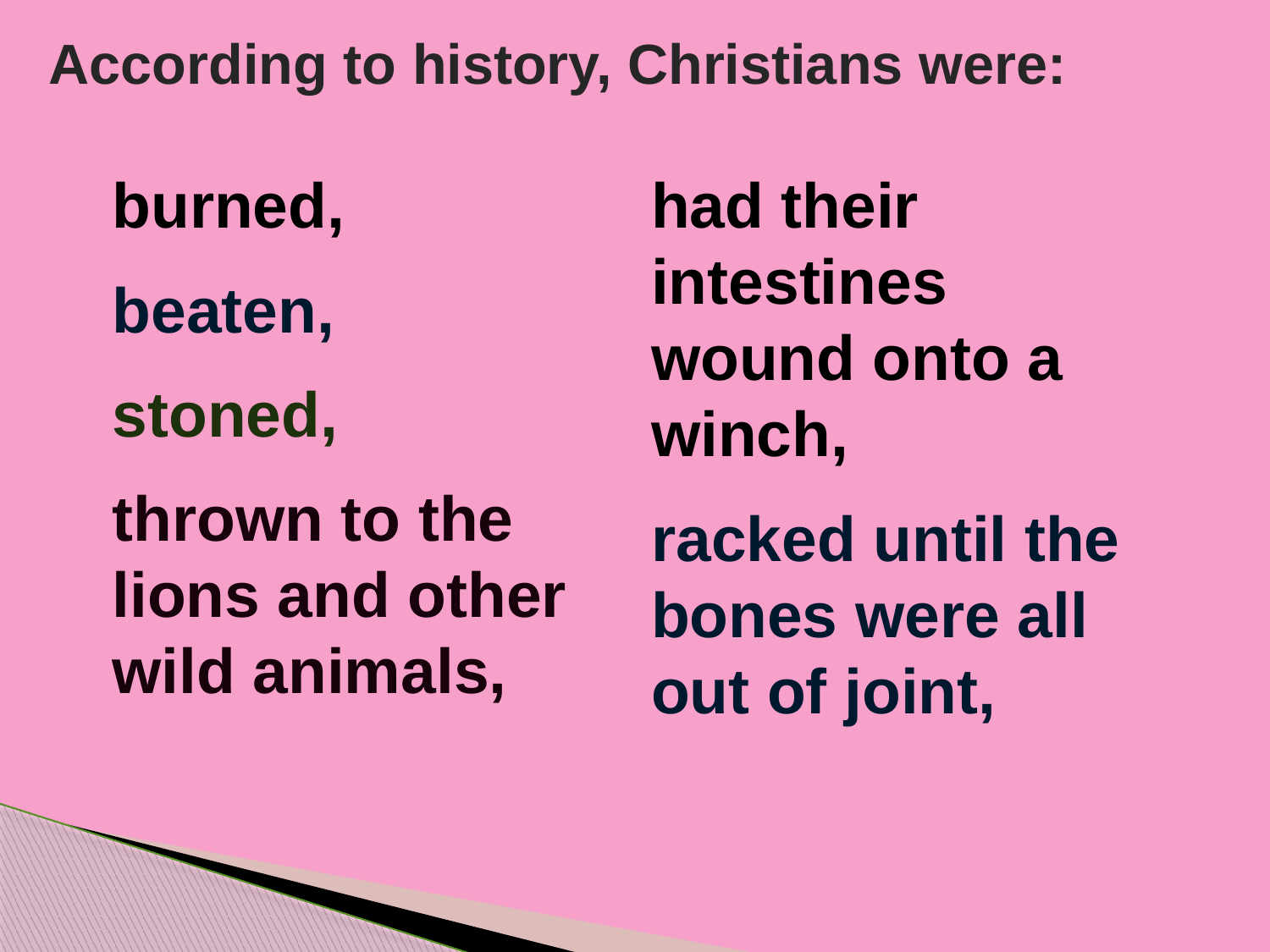

According to history, Christians were:
burned,
beaten,
stoned,
thrown to the lions and other wild animals,
had their intestines wound onto a winch,
racked until the bones were all out of joint,